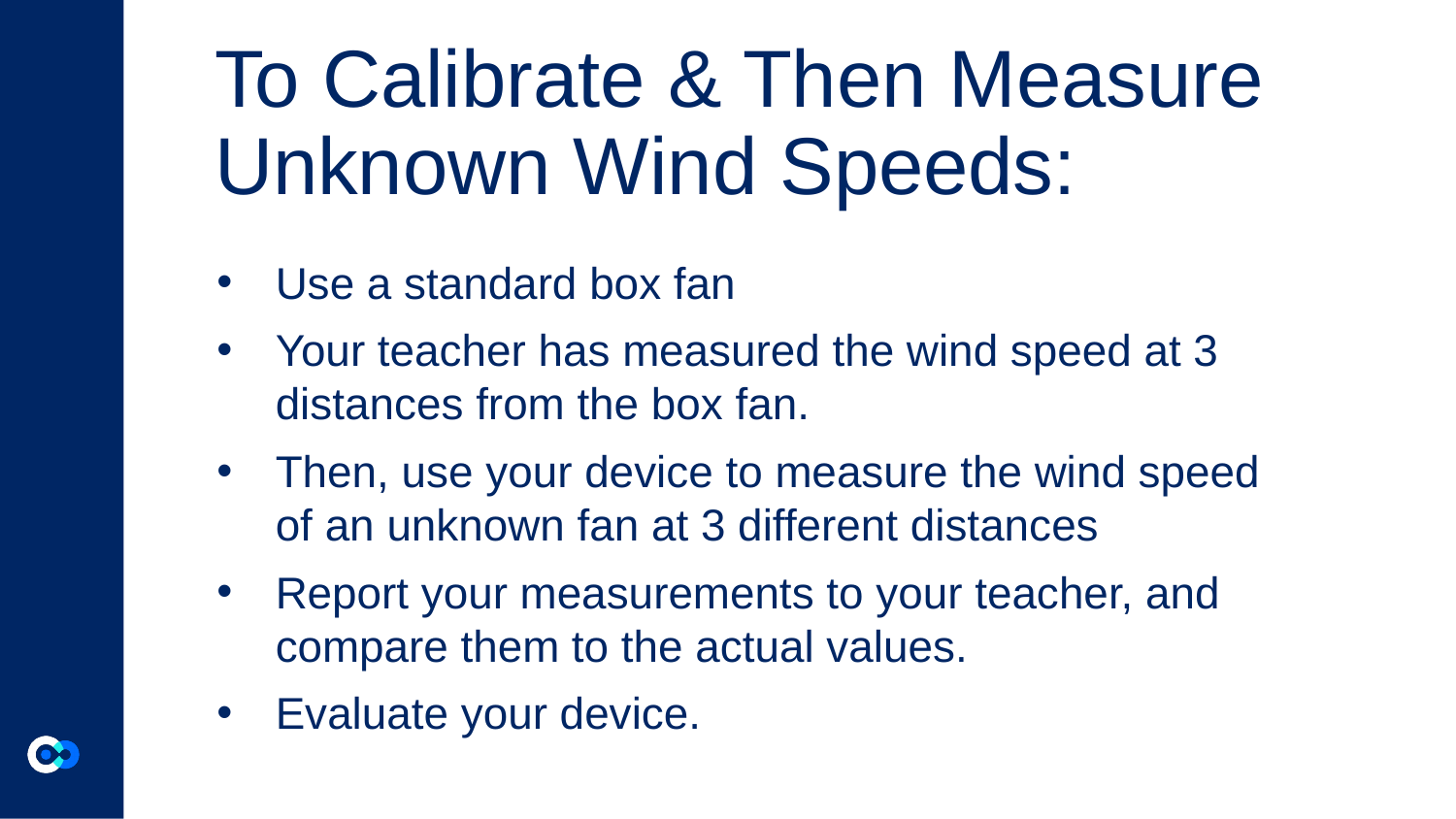

# To Calibrate & Then Measure Unknown Wind Speeds:
Use a standard box fan
Your teacher has measured the wind speed at 3 distances from the box fan.
Then, use your device to measure the wind speed of an unknown fan at 3 different distances
Report your measurements to your teacher, and compare them to the actual values.
Evaluate your device.